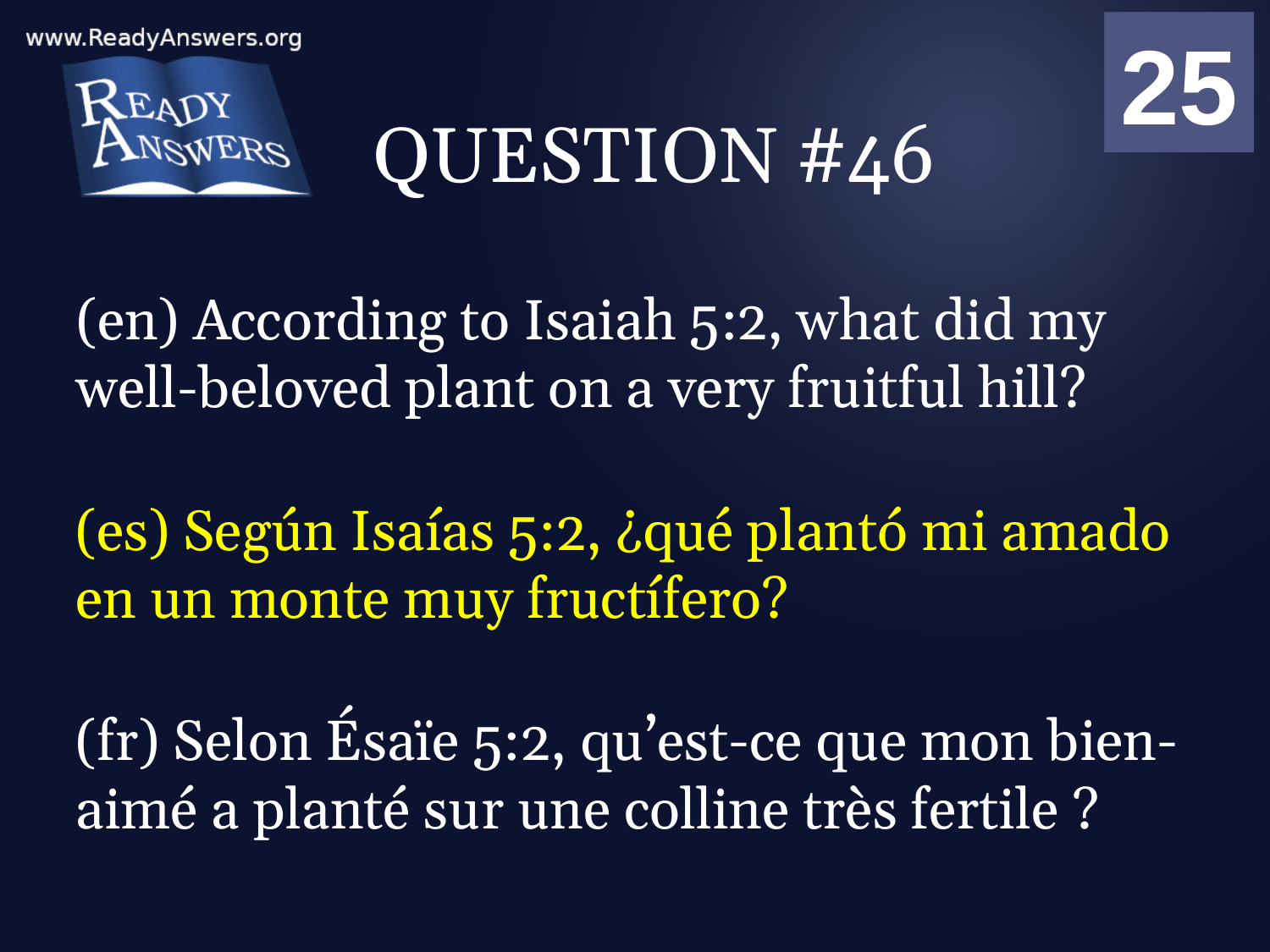

01
02
03
04
05
06
07
08
09
10
11
12
13
14
15
16
17
18
19
20
21
22
23
24
25
00
# QUESTION #46
(en) According to Isaiah 5:2, what did my well-beloved plant on a very fruitful hill?
(es) Según Isaías 5:2, ¿qué plantó mi amado en un monte muy fructífero?
(fr) Selon Ésaïe 5:2, qu’est-ce que mon bien-aimé a planté sur une colline très fertile ?